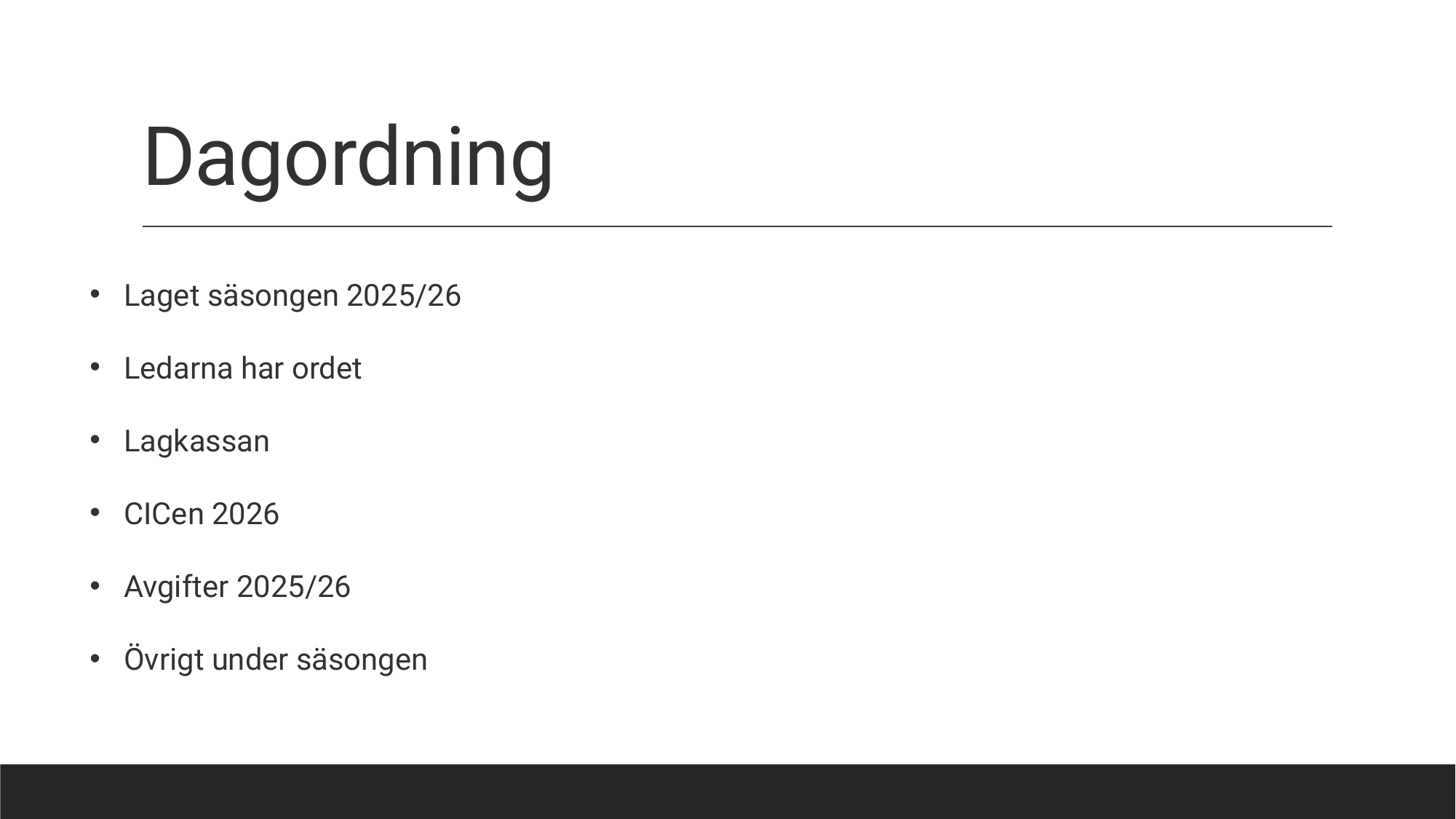

# Dagordning

Laget säsongen 2025/26

Ledarna har ordet

Lagkassan

CICen 2026

Avgifter 2025/26

Övrigt under säsongen